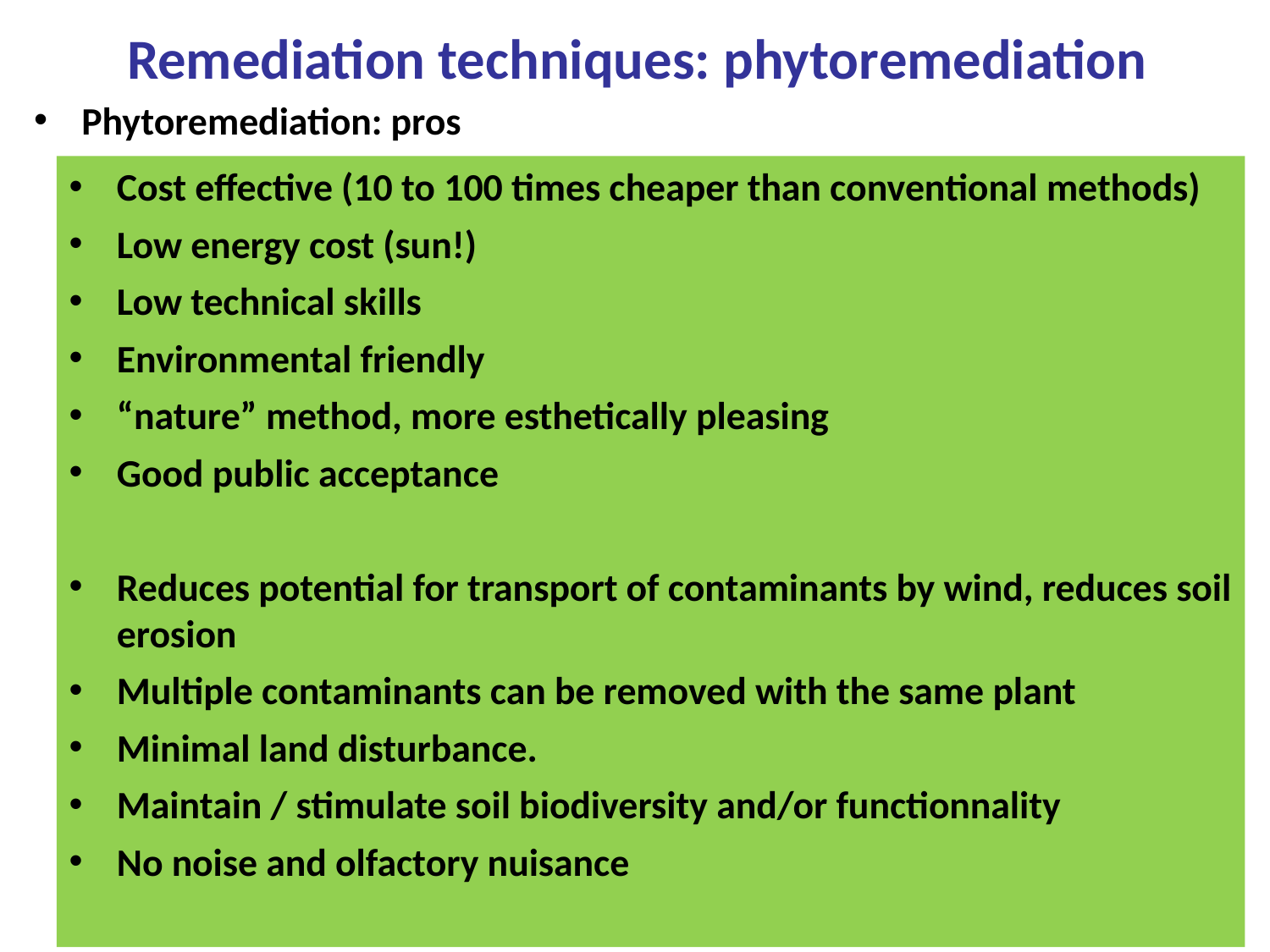

Remediation techniques: phytoremediation
Phytoremediation: pros

Cost effective (10 to 100 times cheaper than conventional methods)
Low energy cost (sun!)
Low technical skills
Environmental friendly
“nature” method, more esthetically pleasing
Good public acceptance

Reduces potential for transport of contaminants by wind, reduces soil erosion
Multiple contaminants can be removed with the same plant
Minimal land disturbance.
Maintain / stimulate soil biodiversity and/or functionnality
No noise and olfactory nuisance

38